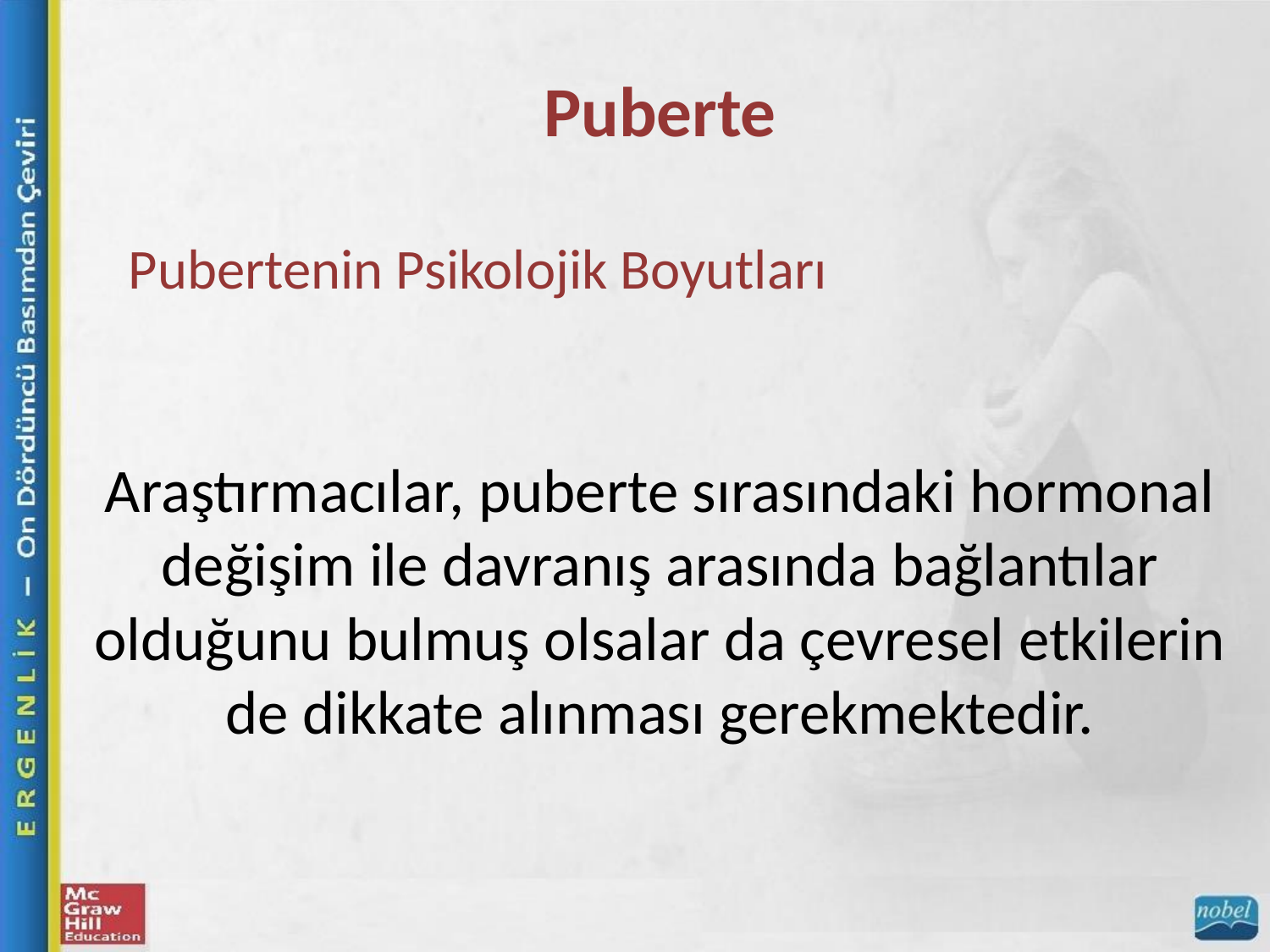

Puberte
Pubertenin Psikolojik Boyutları
Araştırmacılar, puberte sırasındaki hormonal değişim ile davranış arasında bağlantılar olduğunu bulmuş olsalar da çevresel etkilerin de dikkate alınması gerekmektedir.